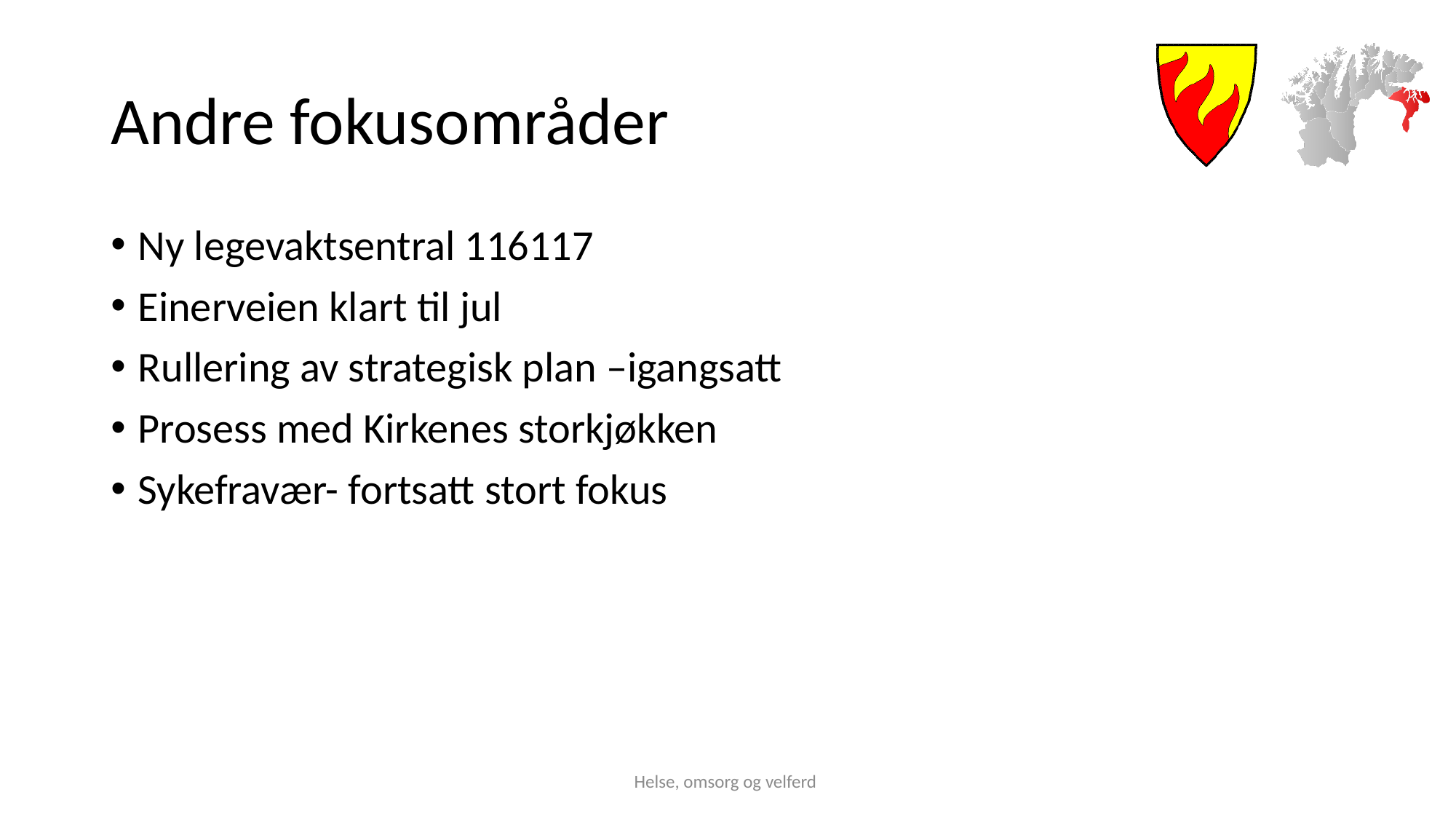

# Andre fokusområder
Ny legevaktsentral 116117
Einerveien klart til jul
Rullering av strategisk plan –igangsatt
Prosess med Kirkenes storkjøkken
Sykefravær- fortsatt stort fokus

Helse, omsorg og velferd